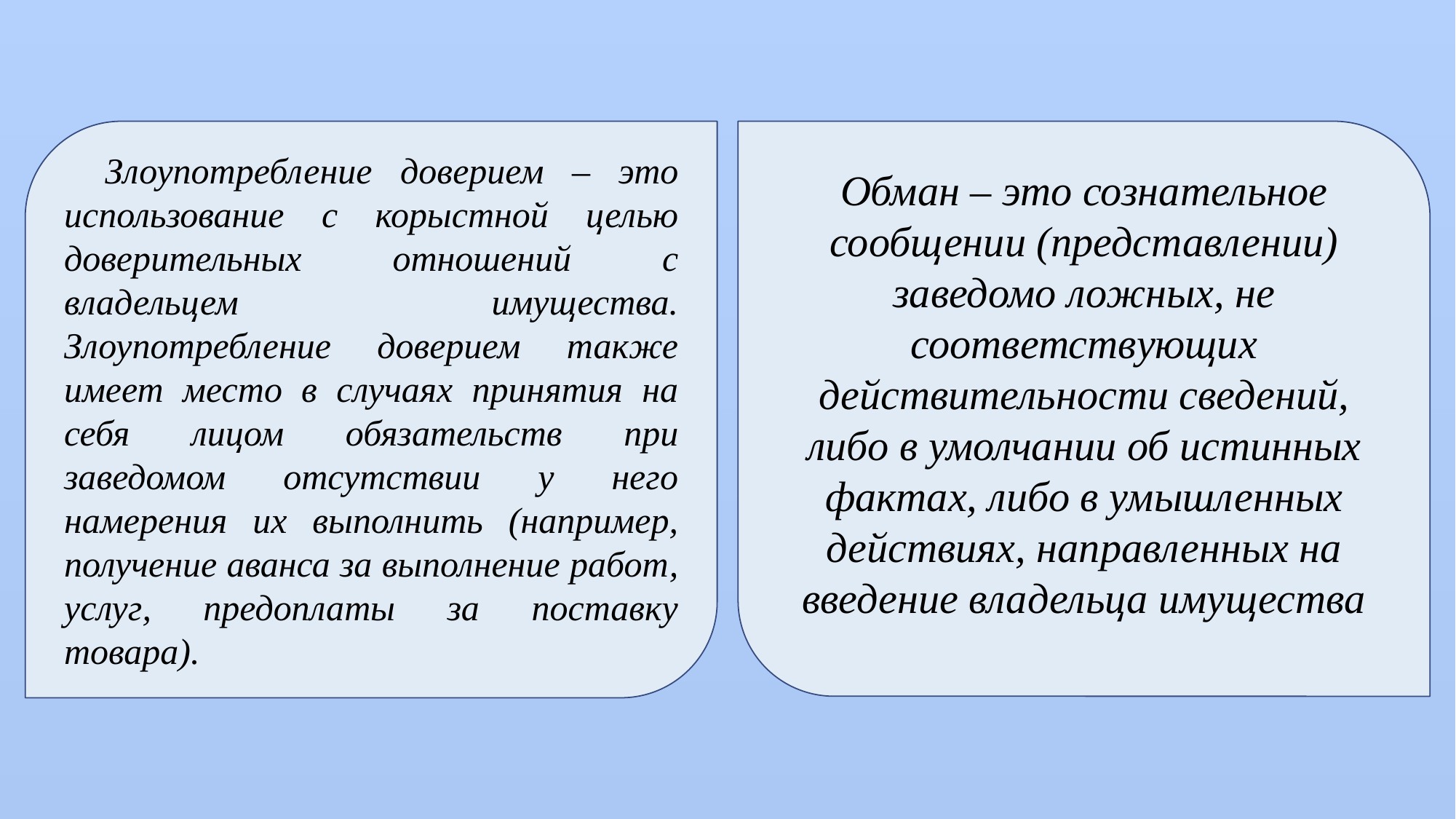

#

Злоупотребление доверием – это использование с корыстной целью доверительных отношений с владельцем имущества. Злоупотребление доверием также имеет место в случаях принятия на себя лицом обязательств при заведомом отсутствии у него намерения их выполнить (например, получение аванса за выполнение работ, услуг, предоплаты за поставку товара).

Обман – это сознательное сообщении (представлении) заведомо ложных, не соответствующих действительности сведений, либо в умолчании об истинных фактах, либо в умышленных действиях, направленных на введение владельца имущества